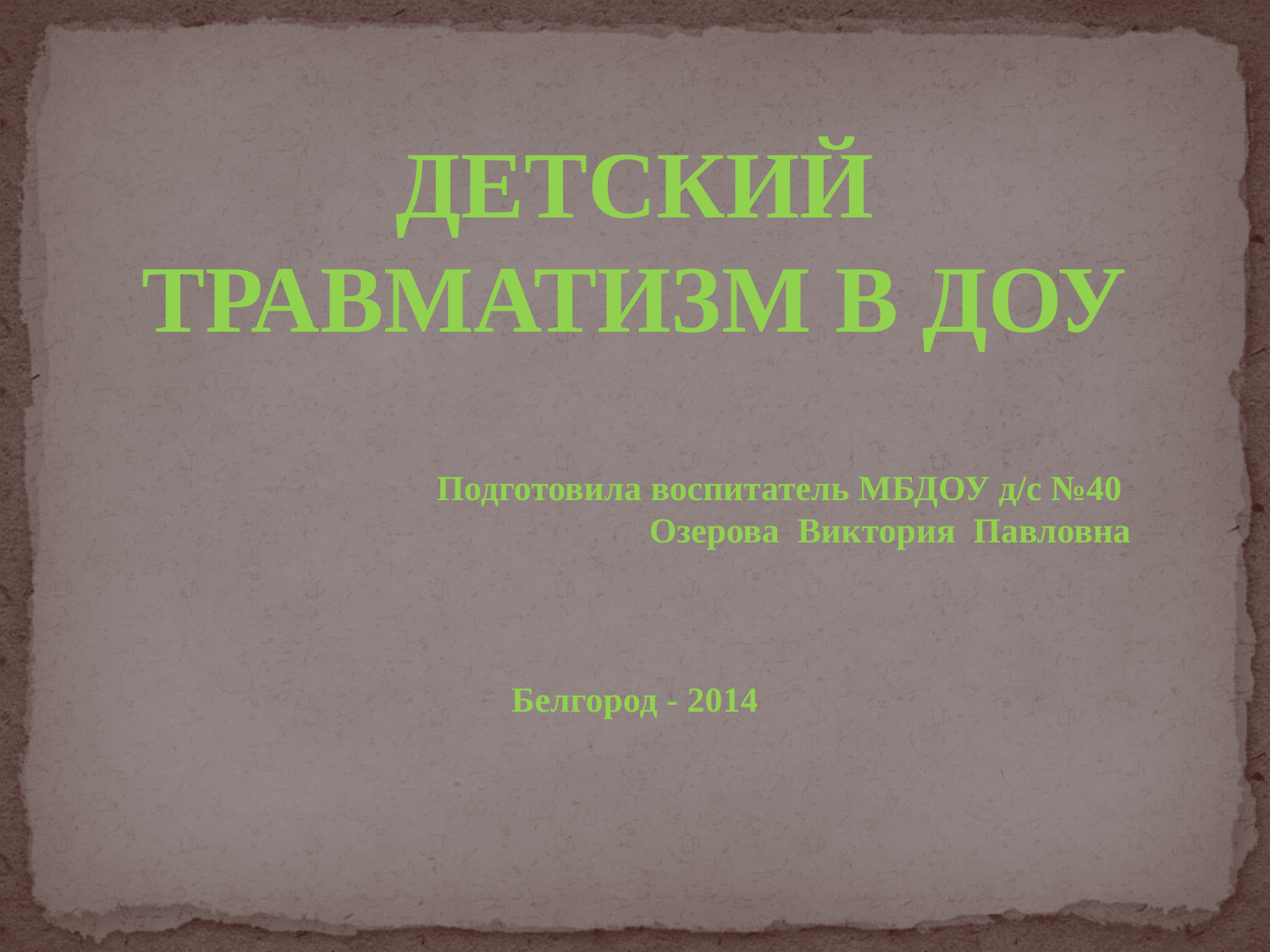

ДЕТСКИЙ ТРАВМАТИЗМ В ДОУ

Подготовила воспитатель МБДОУ д/с №40
Озерова  Виктория  Павловна

Белгород - 2014